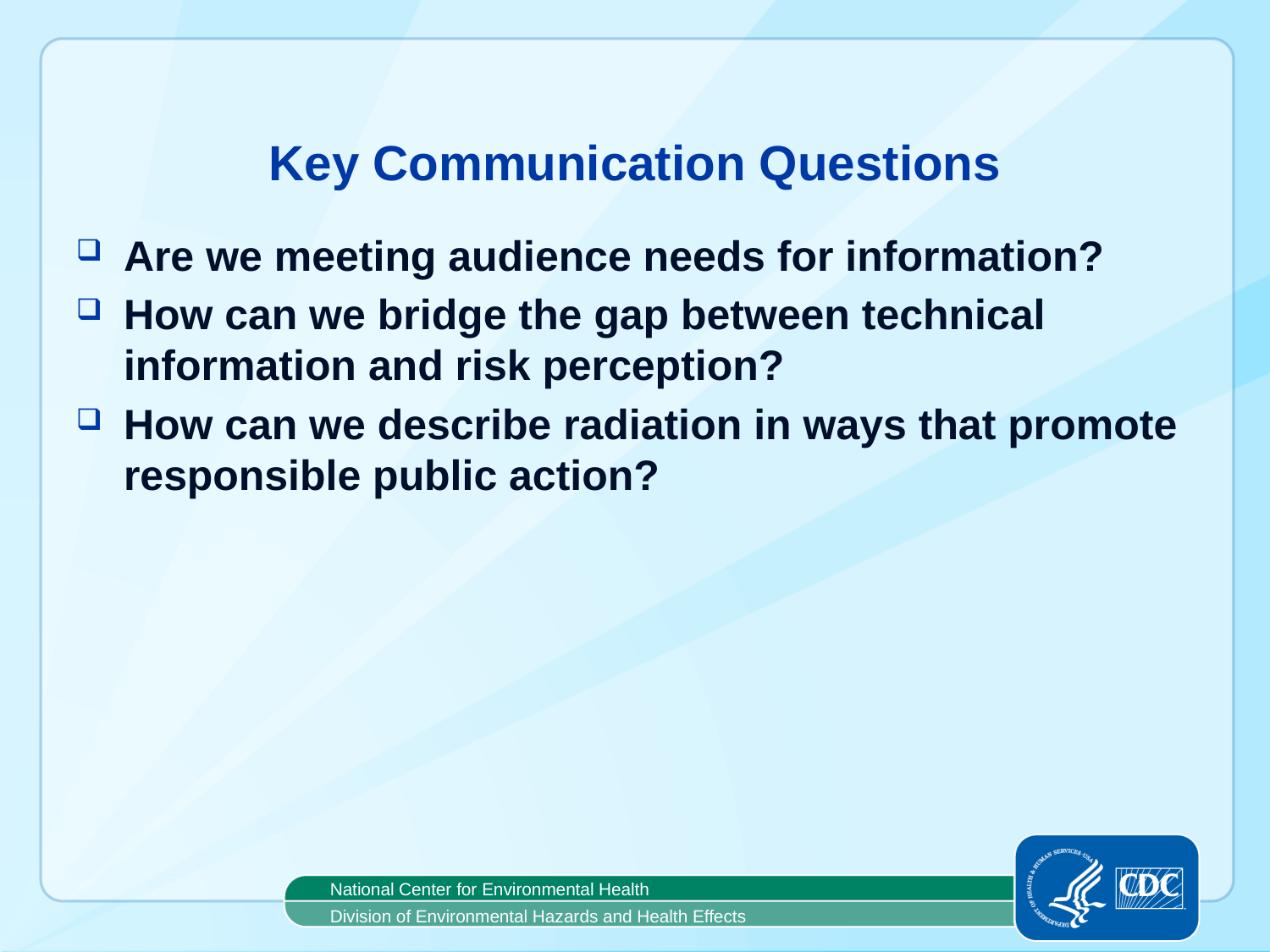

# Key Communication Questions
Are we meeting audience needs for information?
How can we bridge the gap between technical information and risk perception?
How can we describe radiation in ways that promote responsible public action?